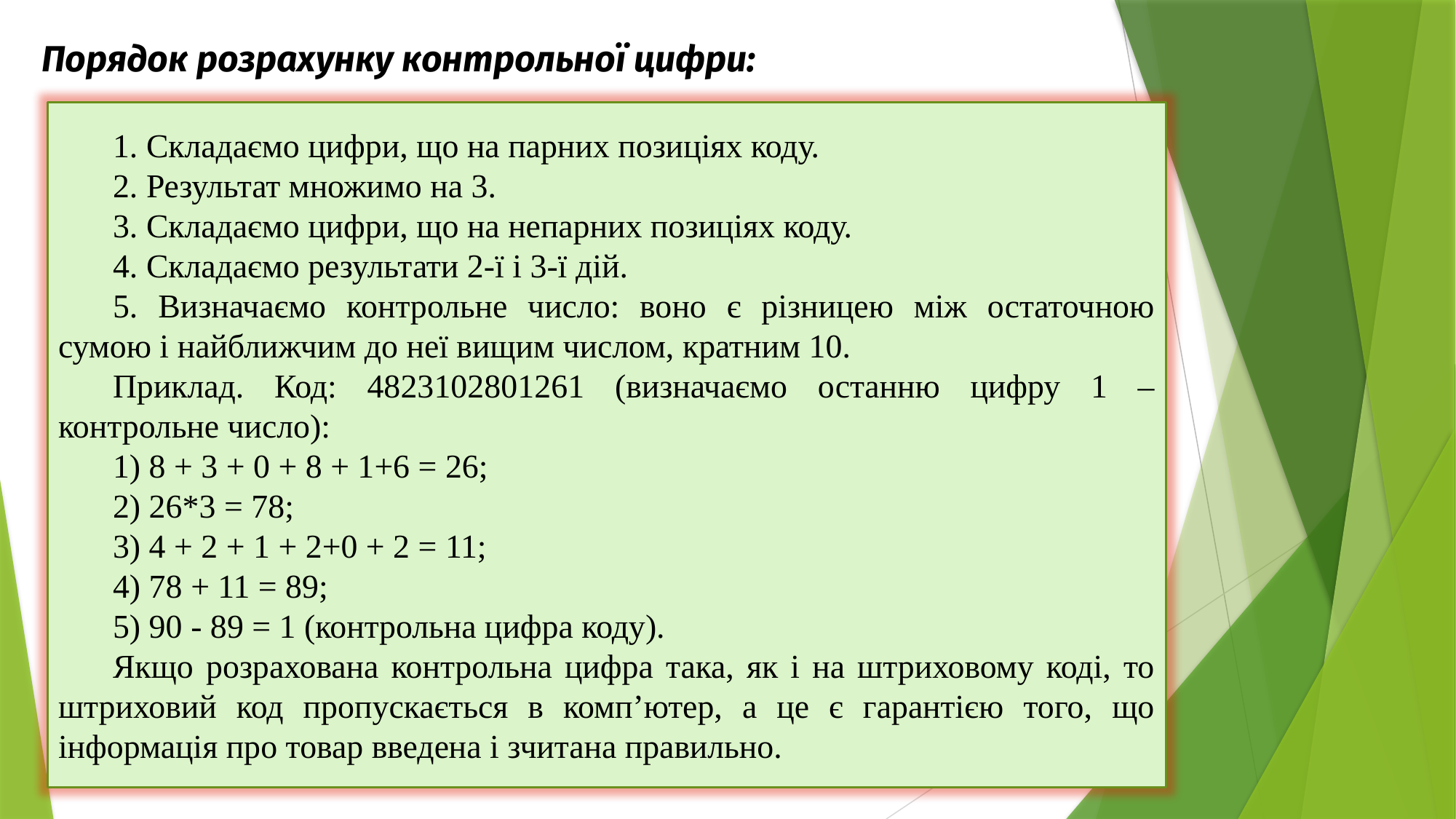

Порядок розрахунку контрольної цифри:
1. Складаємо цифри, що на парних позиціях коду.
2. Результат множимо на 3.
3. Складаємо цифри, що на непарних позиціях коду.
4. Складаємо результати 2-ї і 3-ї дій.
5. Визначаємо контрольне число: воно є різницею між остаточною сумою і найближчим до неї вищим числом, кратним 10.
Приклад. Код: 4823102801261 (визначаємо останню цифру 1 – контрольне число):
1) 8 + 3 + 0 + 8 + 1+6 = 26;
2) 26*3 = 78;
3) 4 + 2 + 1 + 2+0 + 2 = 11;
4) 78 + 11 = 89;
5) 90 - 89 = 1 (контрольна цифра коду).
Якщо розрахована контрольна цифра така, як і на штриховому коді, то штриховий код пропускається в комп’ютер, а це є гарантією того, що інформація про товар введена і зчитана правильно.